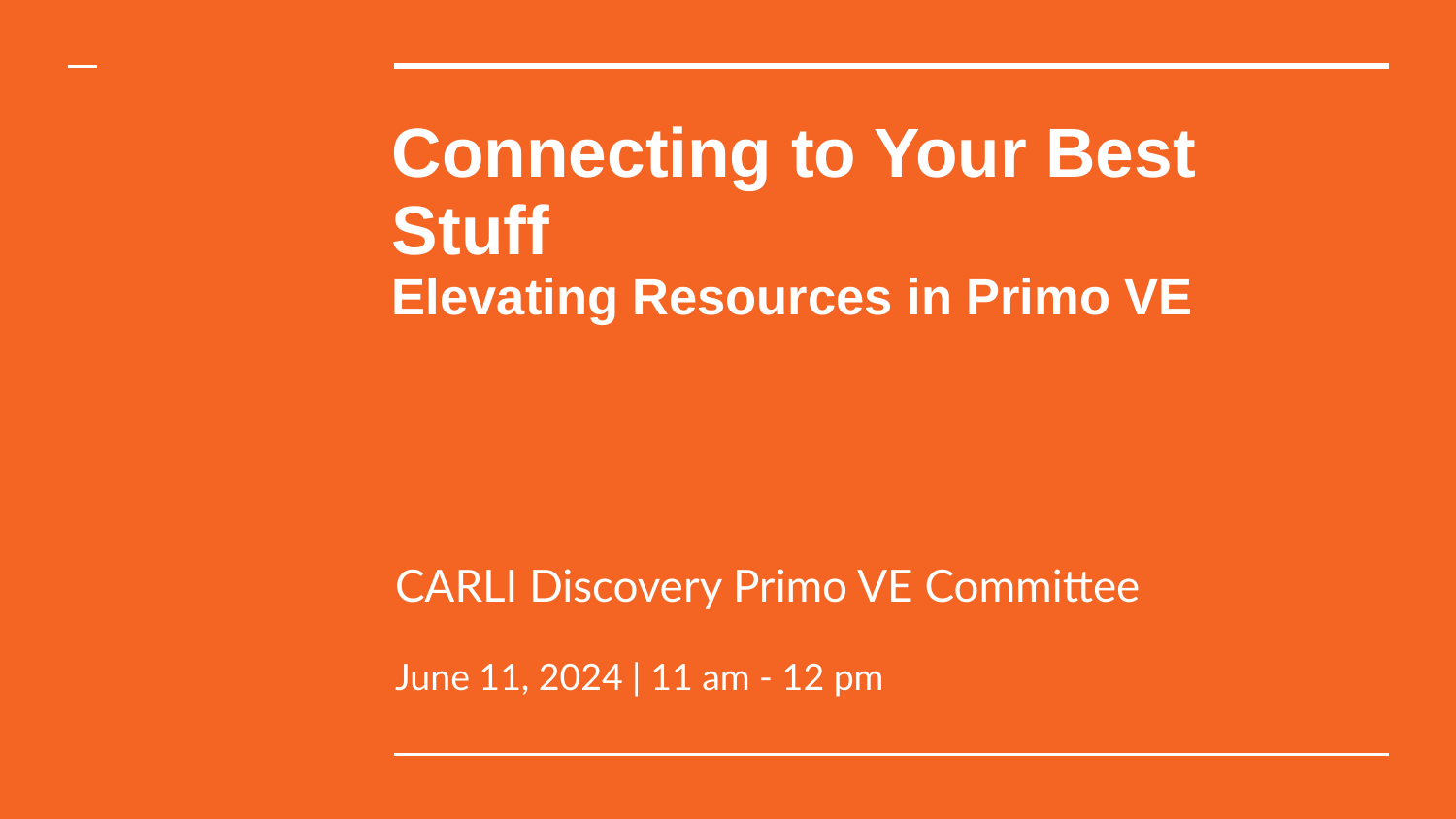

# Connecting to Your Best Stuff
Elevating Resources in Primo VE
CARLI Discovery Primo VE Committee

June 11, 2024 | 11 am - 12 pm